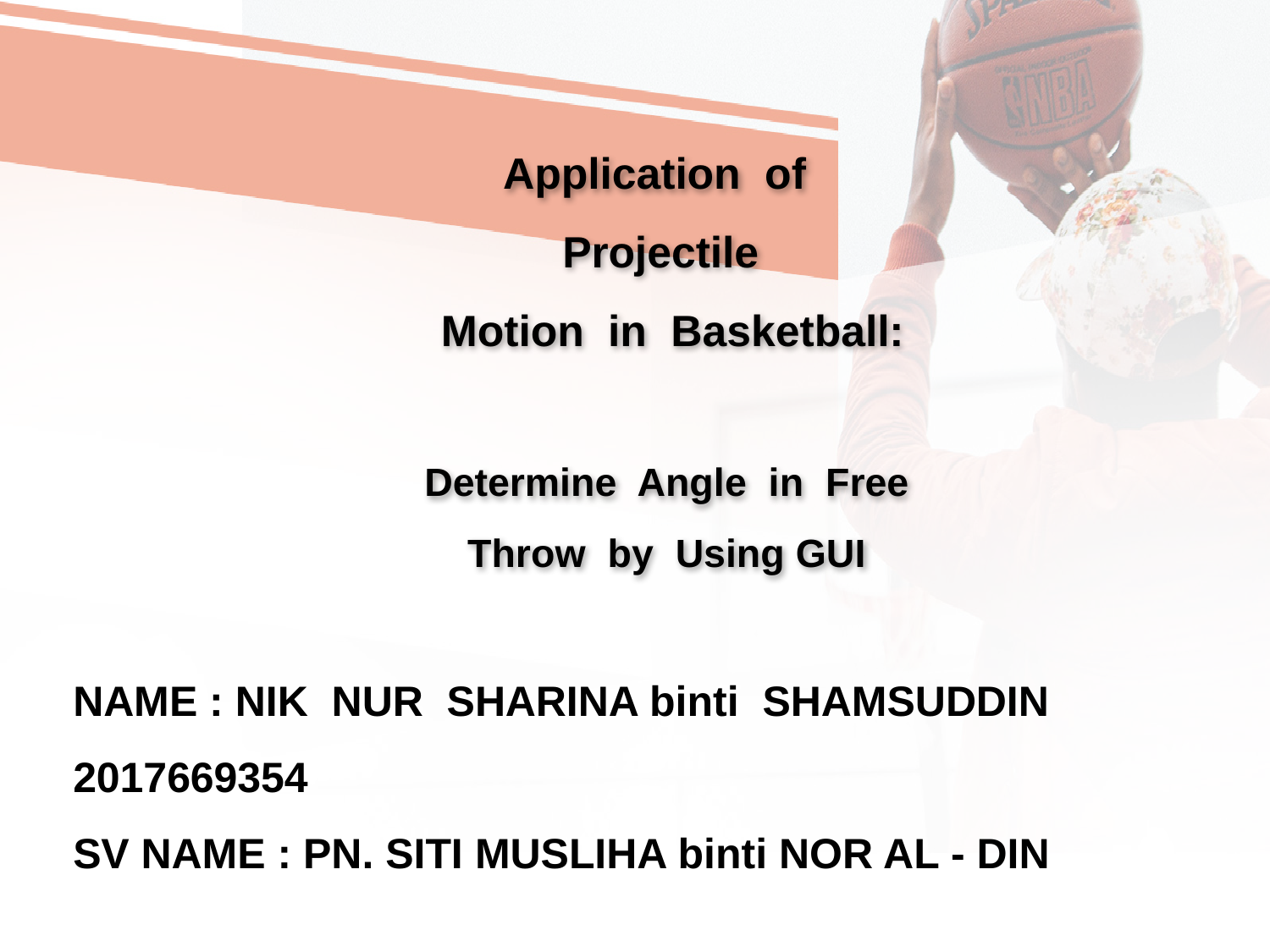

# Application  of Projectile Motion  in  Basketball: Determine  Angle  in  Free Throw  by  Using GUI
NAME : NIK  NUR  SHARINA binti  SHAMSUDDIN
2017669354
SV NAME : PN. SITI MUSLIHA binti NOR AL - DIN